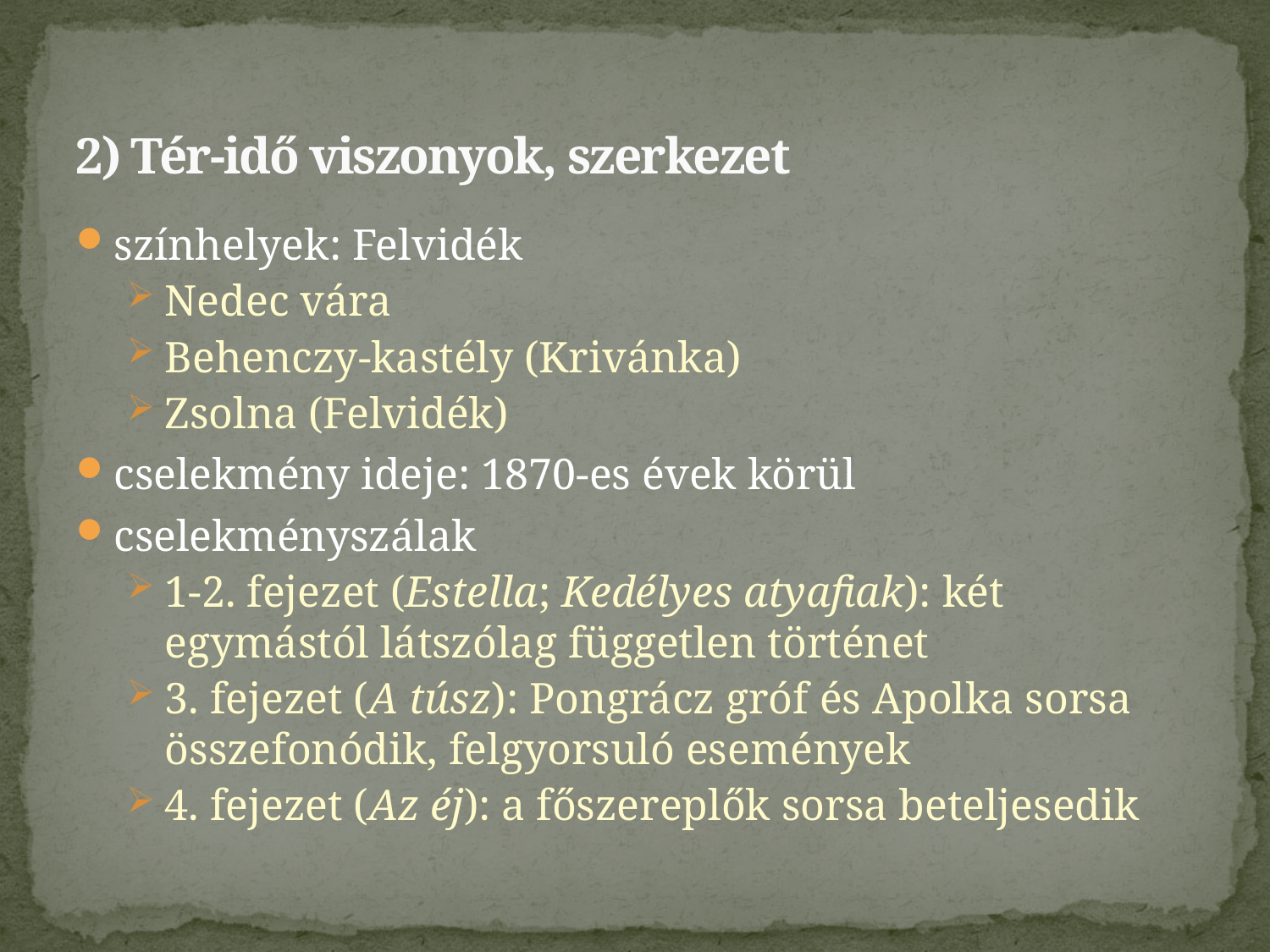

# 2) Tér-idő viszonyok, szerkezet
színhelyek: Felvidék
Nedec vára
Behenczy-kastély (Krivánka)
Zsolna (Felvidék)
cselekmény ideje: 1870-es évek körül
cselekményszálak
1-2. fejezet (Estella; Kedélyes atyafiak): két egymástól látszólag független történet
3. fejezet (A túsz): Pongrácz gróf és Apolka sorsa összefonódik, felgyorsuló események
4. fejezet (Az éj): a főszereplők sorsa beteljesedik